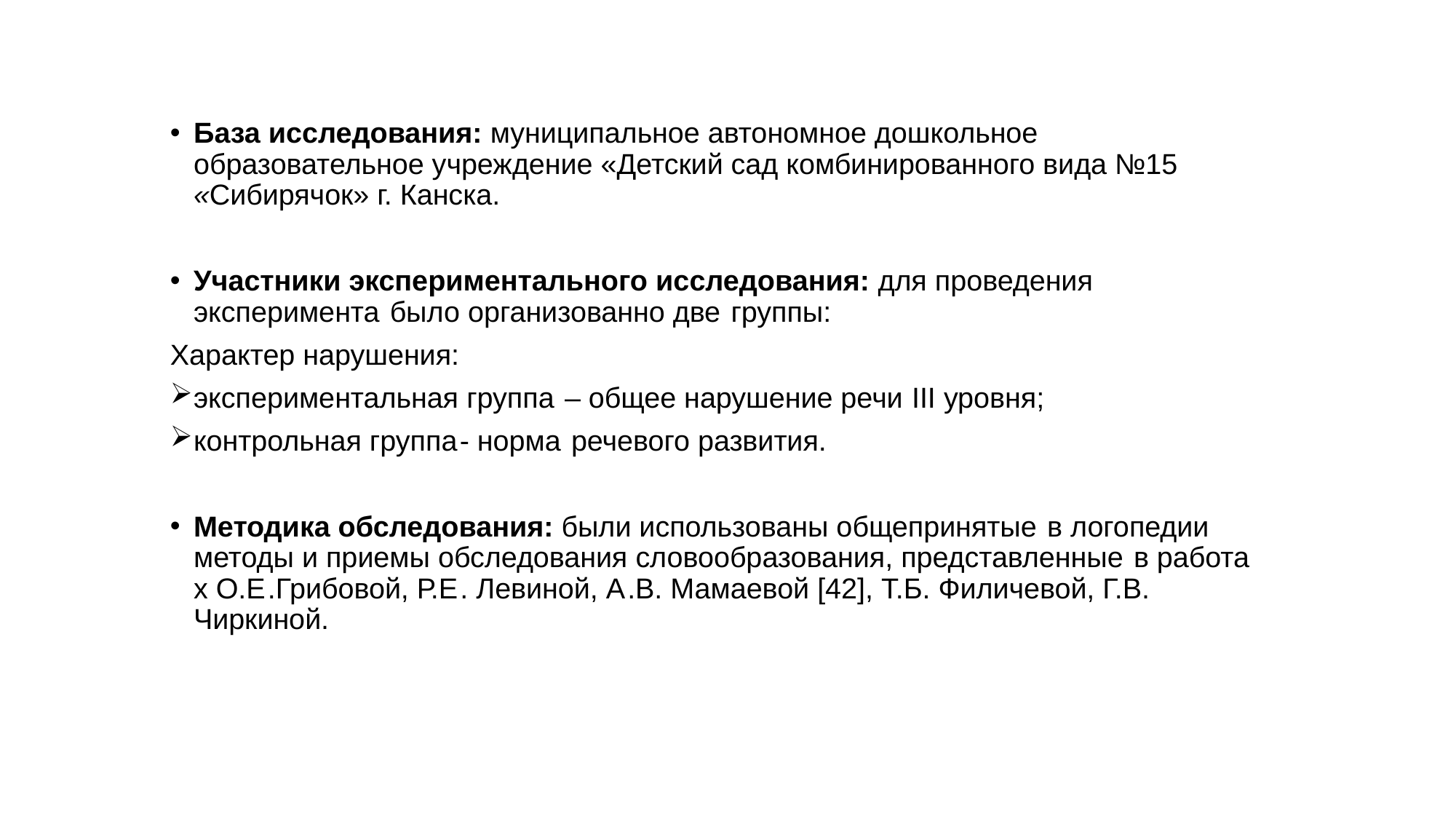

База исследования: муниципальное автономное дошкольное образовательное учреждение «Детский сад комбинированного вида №15 «Сибирячок» г. Канска.

Участники экспериментального исследования: для проведения эксперимента  было организованно две  группы:
Характер нарушения:
экспериментальная группа  – общее нарушение речи III уровня;
контрольная группа - норма  речевого развития.

Методика обследования: были использованы общепринятые  в логопедии методы и приемы обследования словообразования, представленные  в работа х О.Е .Грибовой, Р.Е . Левиной, А .В. Мамаевой [42], Т.Б. Филичевой, Г.В. Чиркиной.